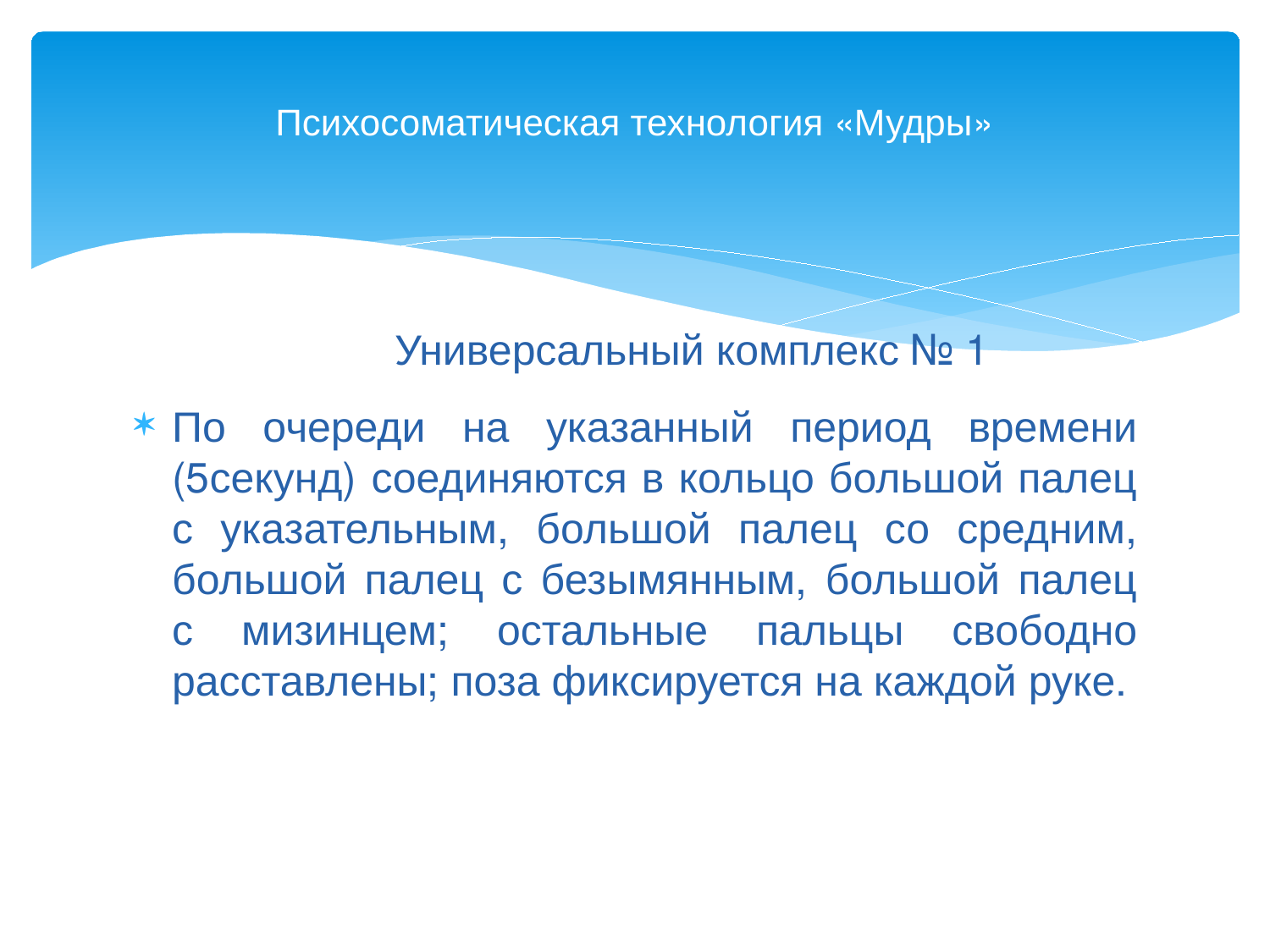

# Психосоматическая технология «Мудры»
                      Универсальный комплекс № 1
По очереди на указанный период времени (5секунд) соединяются в кольцо большой палец с указательным, большой палец со средним, большой палец с безымянным, большой палец с мизинцем; остальные пальцы свободно расставлены; поза фиксируется на каждой руке.